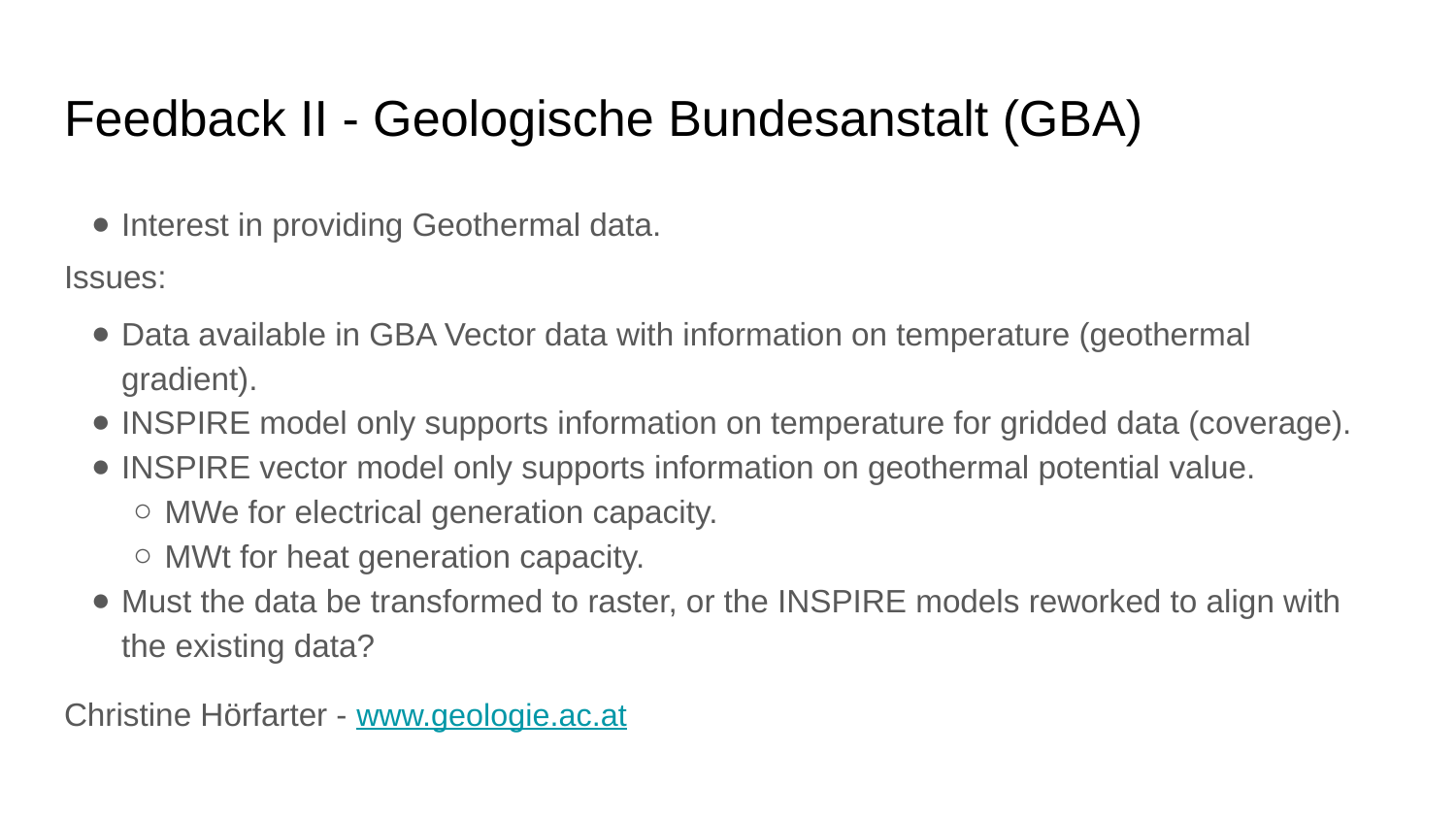

# Feedback II - Geologische Bundesanstalt (GBA)
Interest in providing Geothermal data.
Issues:
Data available in GBA Vector data with information on temperature (geothermal gradient).
INSPIRE model only supports information on temperature for gridded data (coverage).
INSPIRE vector model only supports information on geothermal potential value.
MWe for electrical generation capacity.
MWt for heat generation capacity.
Must the data be transformed to raster, or the INSPIRE models reworked to align with the existing data?
Christine Hörfarter - www.geologie.ac.at